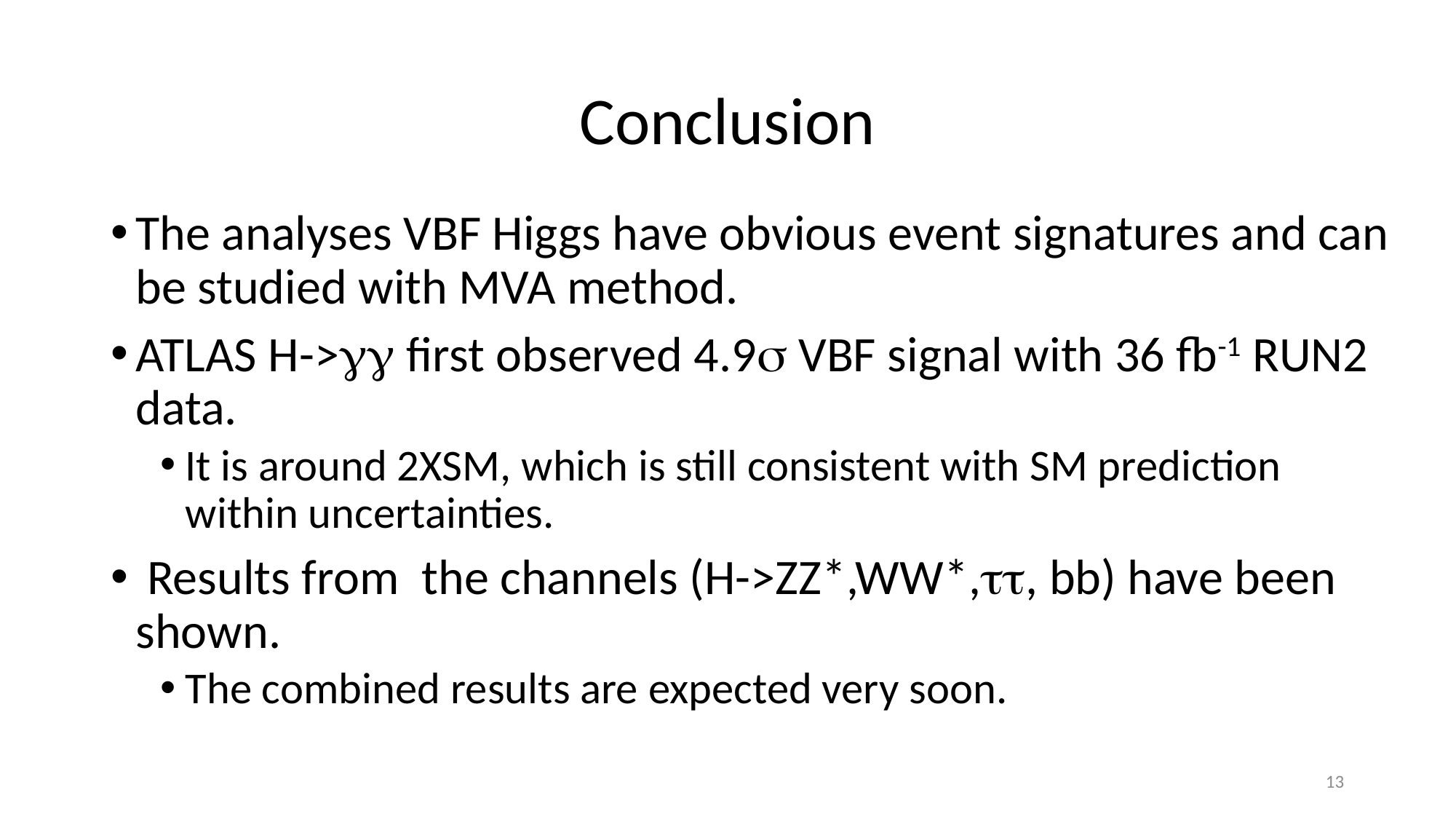

# Conclusion
The analyses VBF Higgs have obvious event signatures and can be studied with MVA method.
ATLAS H->γγ first observed 4.9σ VBF signal with 36 fb-1 RUN2 data.
It is around 2XSM, which is still consistent with SM prediction within uncertainties.
 Results from  the channels (H->ZZ*,WW*,ττ, bb) have been shown.
The combined results are expected very soon.
13